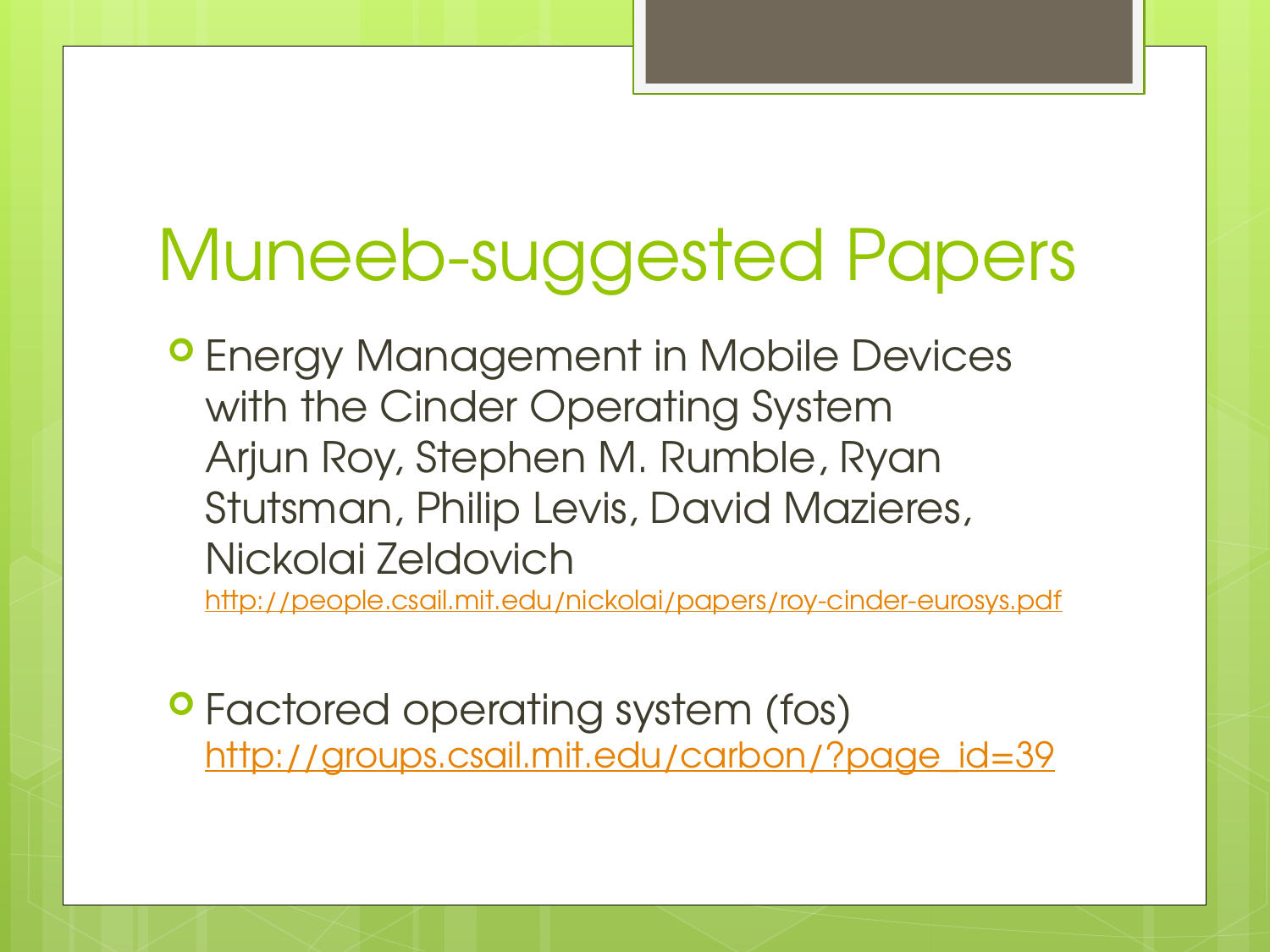

# Muneeb-suggested Papers
Energy Management in Mobile Devices with the Cinder Operating System
Arjun Roy, Stephen M. Rumble, Ryan Stutsman, Philip Levis, David Mazieres, Nickolai Zeldovich
http://people.csail.mit.edu/nickolai/papers/roy-cinder-eurosys.pdf

Factored operating system (fos)
http://groups.csail.mit.edu/carbon/?page_id=39